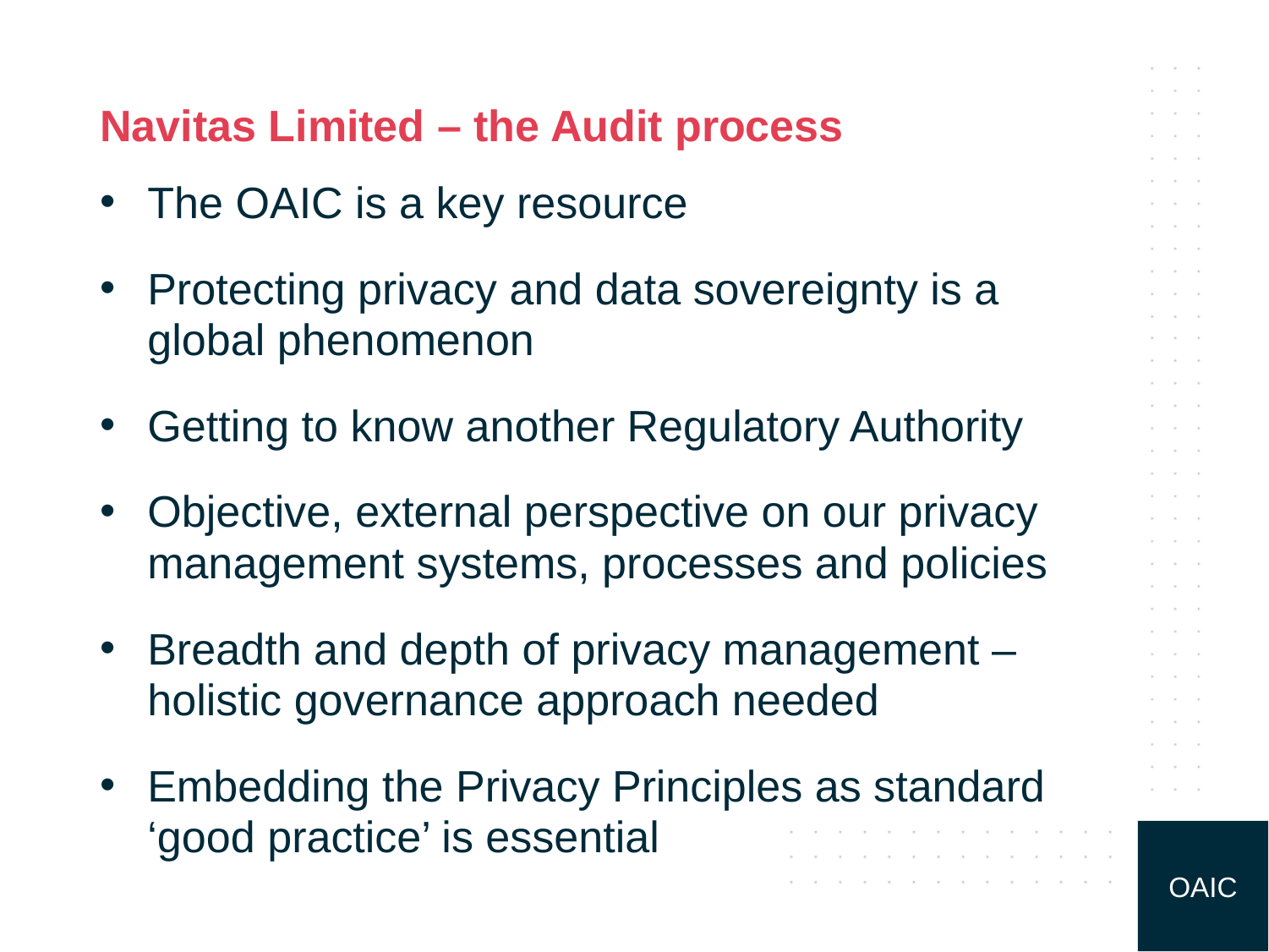

# Navitas Limited – the Audit process
The OAIC is a key resource
Protecting privacy and data sovereignty is a global phenomenon
Getting to know another Regulatory Authority
Objective, external perspective on our privacy management systems, processes and policies
Breadth and depth of privacy management – holistic governance approach needed
Embedding the Privacy Principles as standard ‘good practice’ is essential